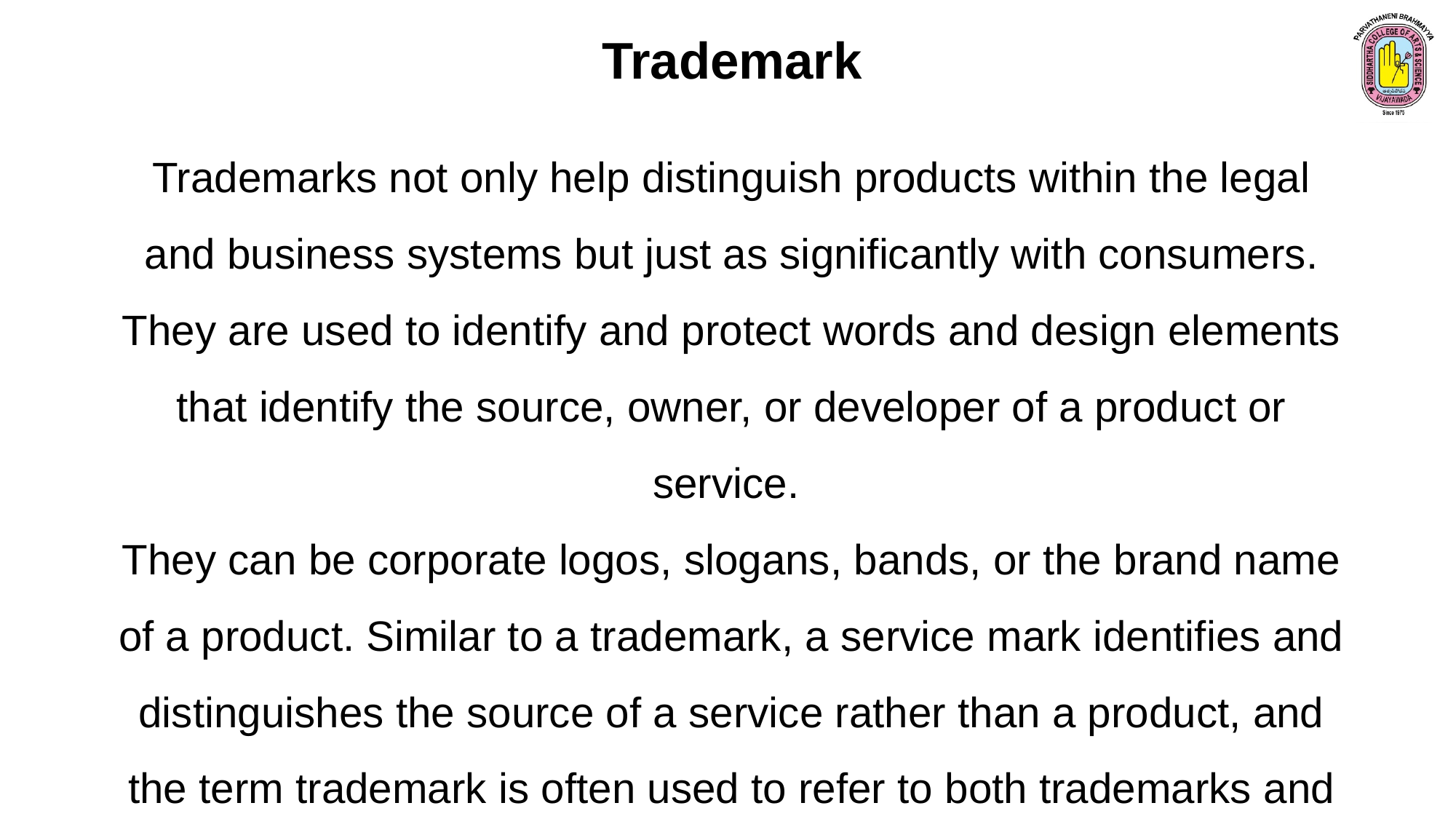

Trademark
Trademarks not only help distinguish products within the legal and business systems but just as significantly with consumers. They are used to identify and protect words and design elements that identify the source, owner, or developer of a product or service.
They can be corporate logos, slogans, bands, or the brand name of a product. Similar to a trademark, a service mark identifies and distinguishes the source of a service rather than a product, and the term trademark is often used to refer to both trademarks and service marks.